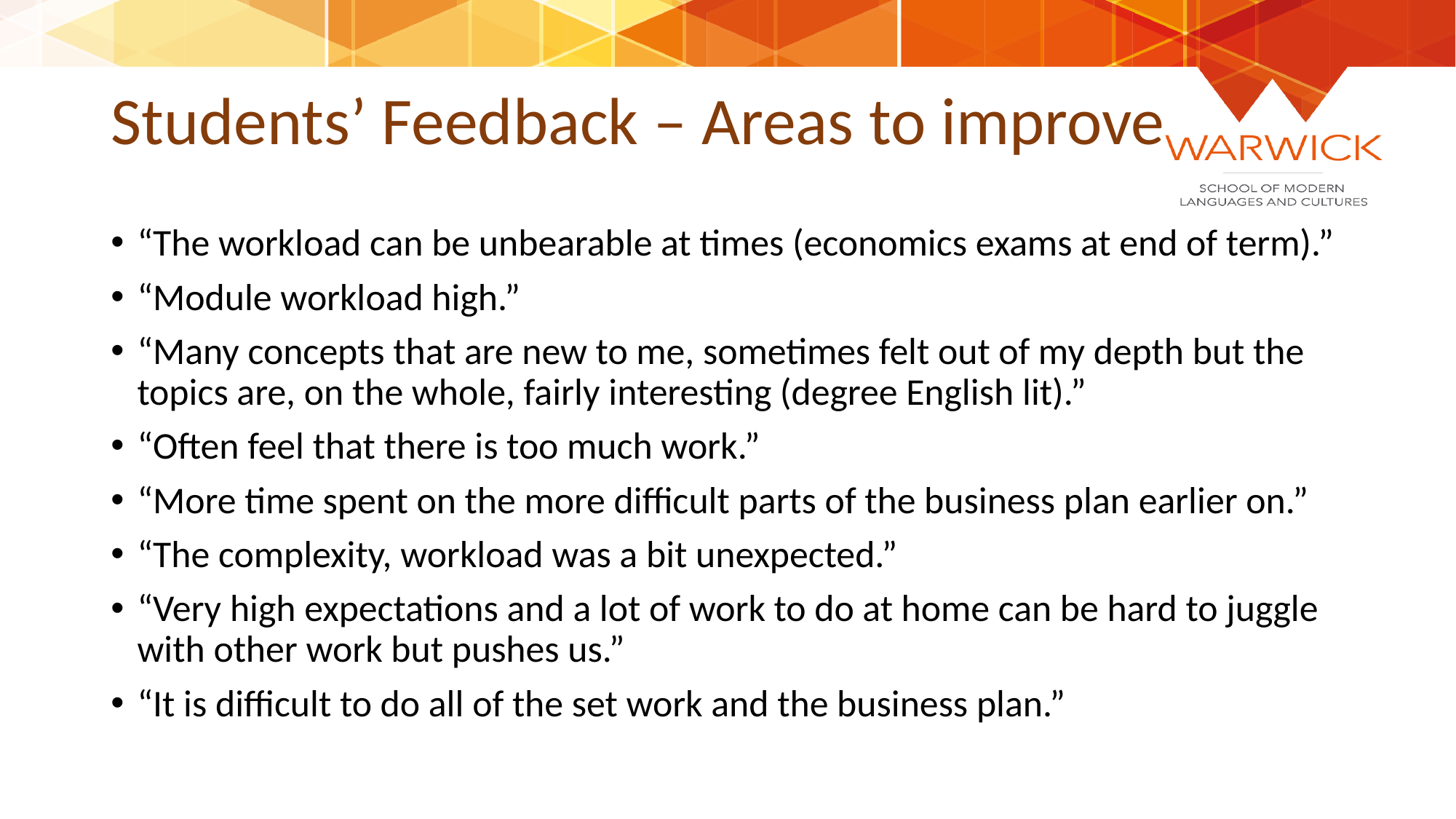

# Students’ Feedback – Areas to improve
“The workload can be unbearable at times (economics exams at end of term).”
“Module workload high.”
“Many concepts that are new to me, sometimes felt out of my depth but the topics are, on the whole, fairly interesting (degree English lit).”
“Often feel that there is too much work.”
“More time spent on the more difficult parts of the business plan earlier on.”
“The complexity, workload was a bit unexpected.”
“Very high expectations and a lot of work to do at home can be hard to juggle with other work but pushes us.”
“It is difficult to do all of the set work and the business plan.”